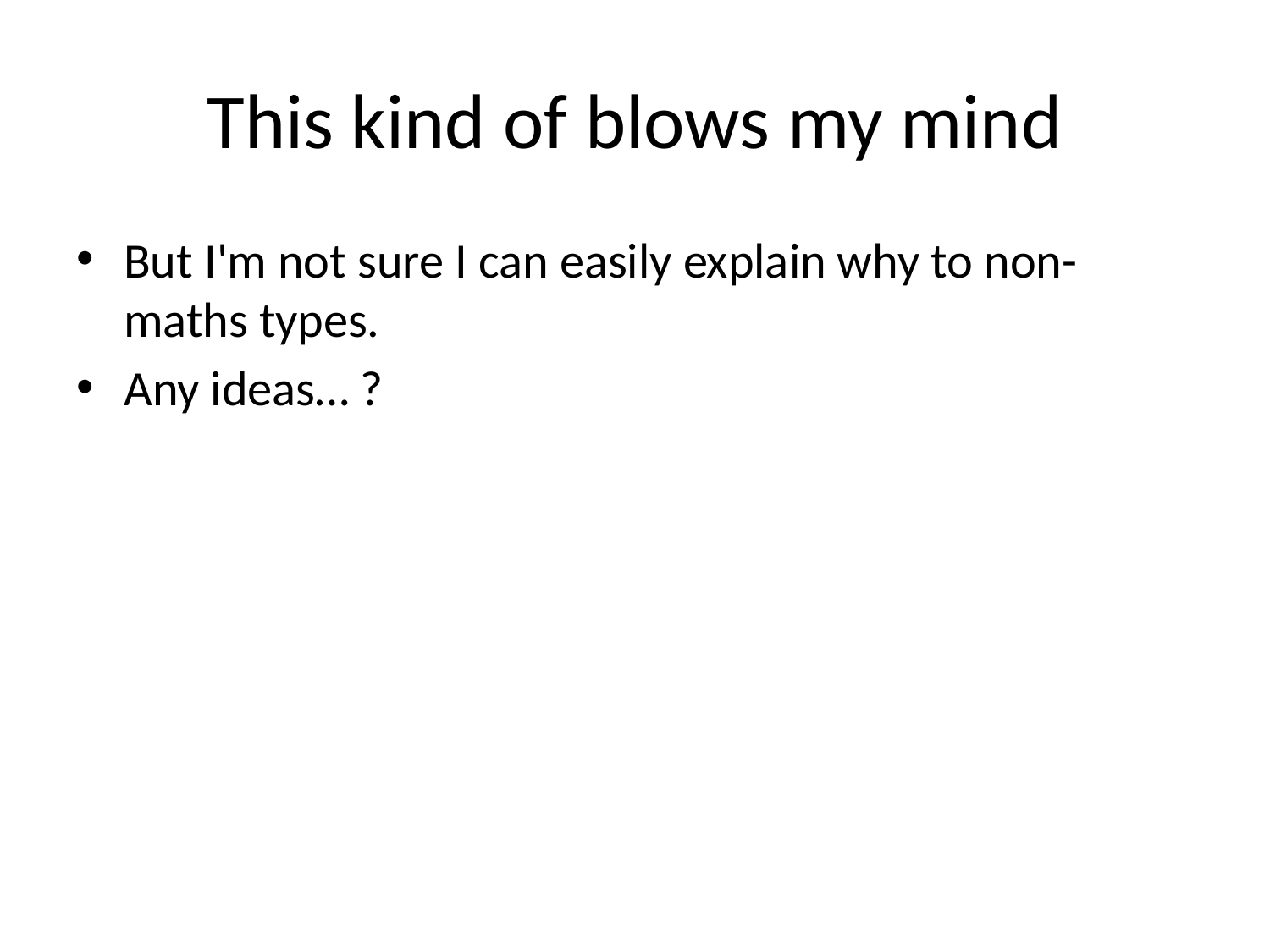

# This kind of blows my mind
But I'm not sure I can easily explain why to non-maths types.
Any ideas… ?